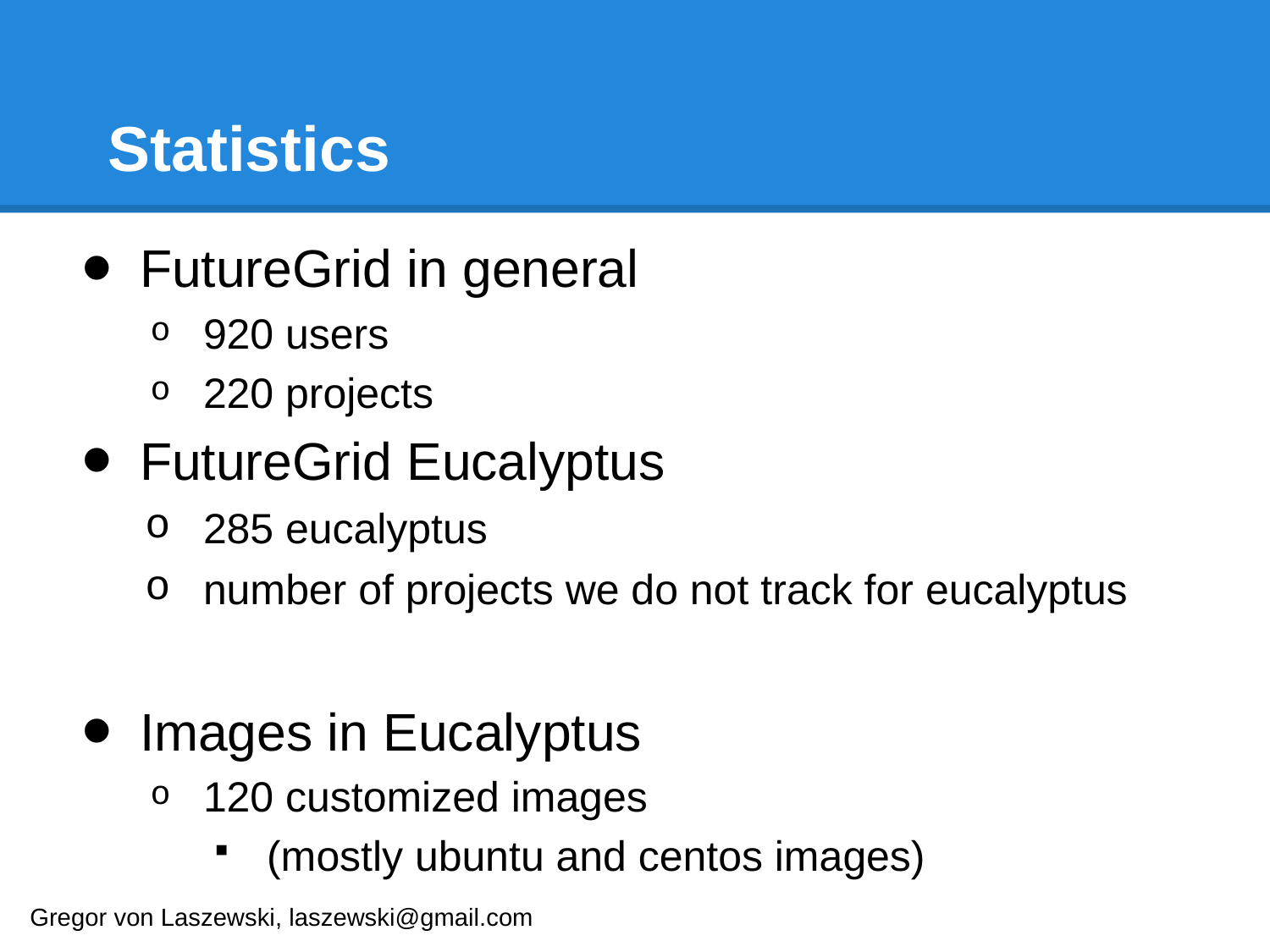

# Statistics
FutureGrid in general
920 users
220 projects
FutureGrid Eucalyptus
285 eucalyptus
number of projects we do not track for eucalyptus

Images in Eucalyptus
120 customized images
(mostly ubuntu and centos images)

Gregor von Laszewski, laszewski@gmail.com